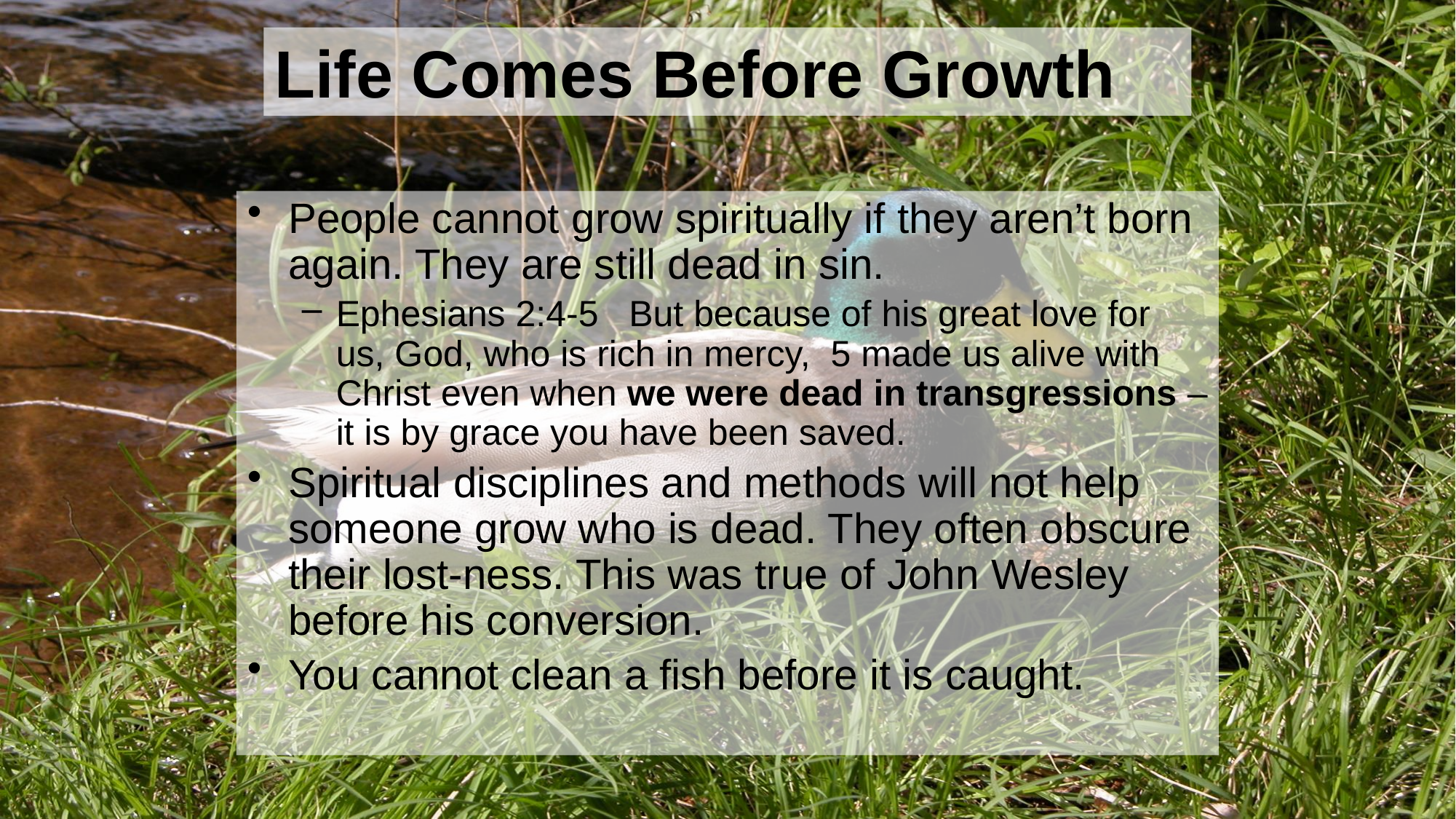

# Life Comes Before Growth
People cannot grow spiritually if they aren’t born again. They are still dead in sin.
Ephesians 2:4-5   But because of his great love for us, God, who is rich in mercy,  5 made us alive with Christ even when we were dead in transgressions – it is by grace you have been saved.
Spiritual disciplines and methods will not help someone grow who is dead. They often obscure their lost-ness. This was true of John Wesley before his conversion.
You cannot clean a fish before it is caught.